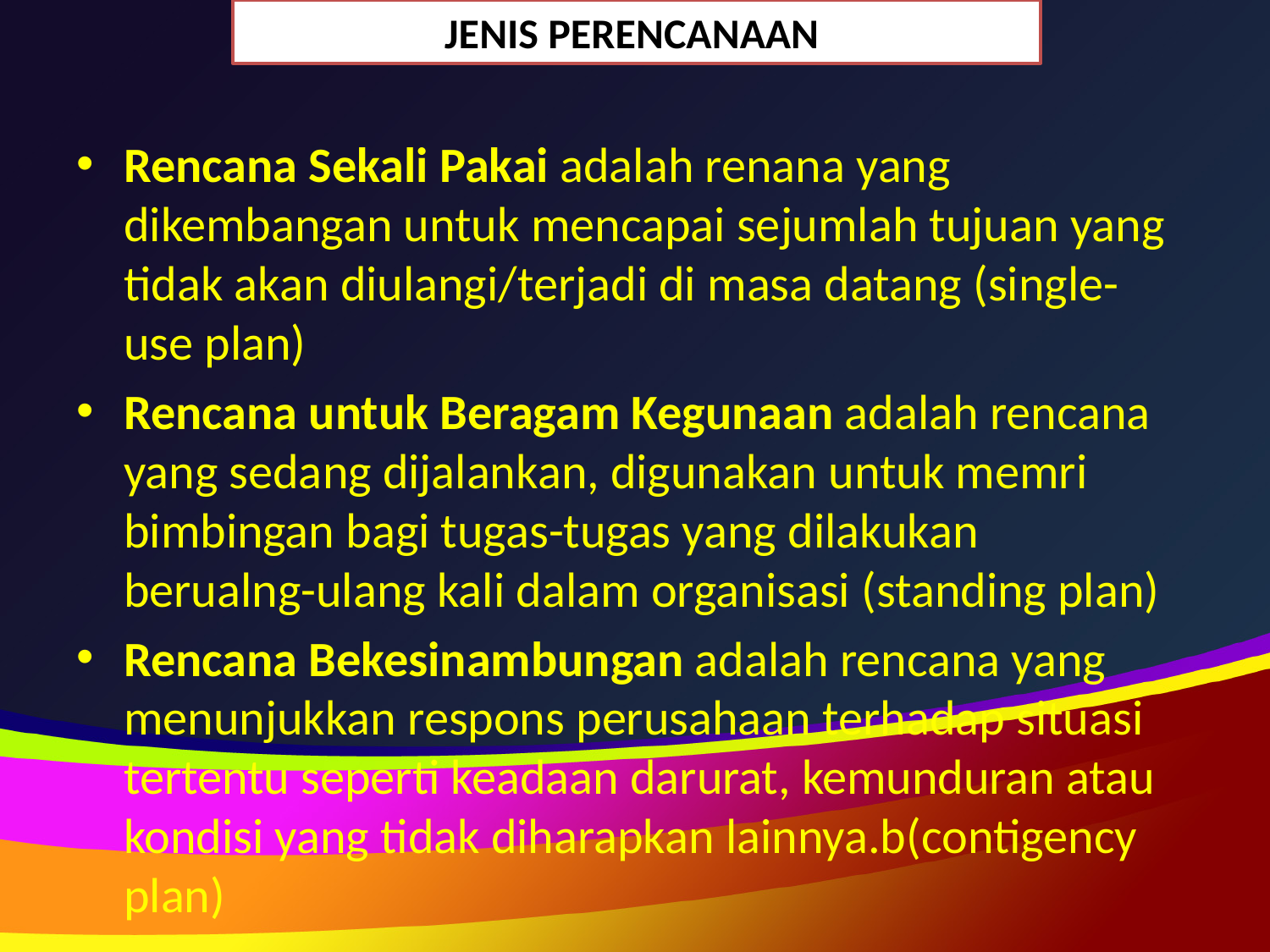

JENIS PERENCANAAN
Rencana Sekali Pakai adalah renana yang dikembangan untuk mencapai sejumlah tujuan yang tidak akan diulangi/terjadi di masa datang (single-use plan)
Rencana untuk Beragam Kegunaan adalah rencana yang sedang dijalankan, digunakan untuk memri bimbingan bagi tugas-tugas yang dilakukan berualng-ulang kali dalam organisasi (standing plan)
Rencana Bekesinambungan adalah rencana yang menunjukkan respons perusahaan terhadap situasi tertentu seperti keadaan darurat, kemunduran atau kondisi yang tidak diharapkan lainnya.b(contigency plan)